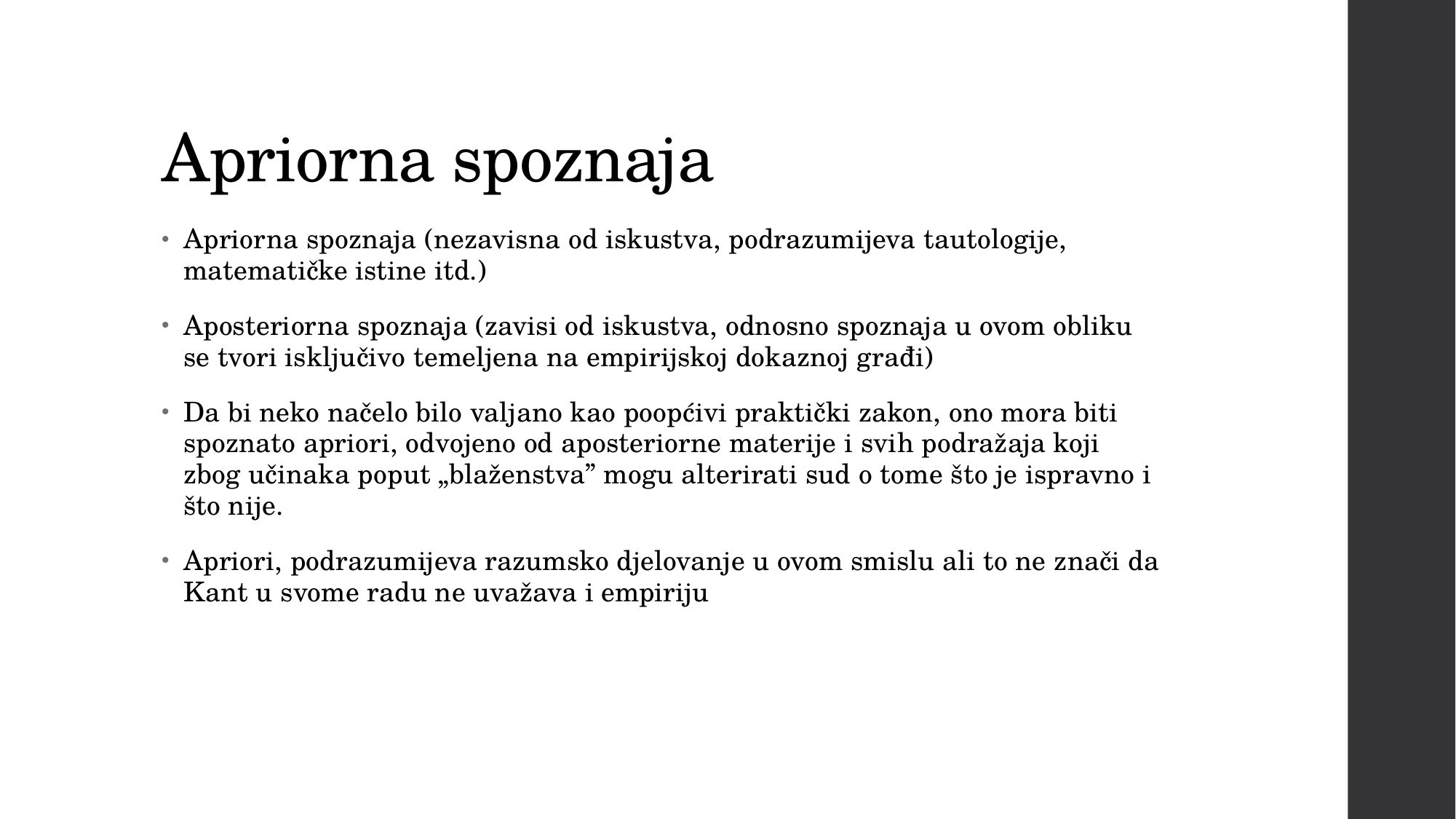

# Apriorna spoznaja
Apriorna spoznaja (nezavisna od iskustva, podrazumijeva tautologije, matematičke istine itd.)
Aposteriorna spoznaja (zavisi od iskustva, odnosno spoznaja u ovom obliku se tvori isključivo temeljena na empirijskoj dokaznoj građi)
Da bi neko načelo bilo valjano kao poopćivi praktički zakon, ono mora biti spoznato apriori, odvojeno od aposteriorne materije i svih podražaja koji zbog učinaka poput „blaženstva” mogu alterirati sud o tome što je ispravno i što nije.
Apriori, podrazumijeva razumsko djelovanje u ovom smislu ali to ne znači da Kant u svome radu ne uvažava i empiriju